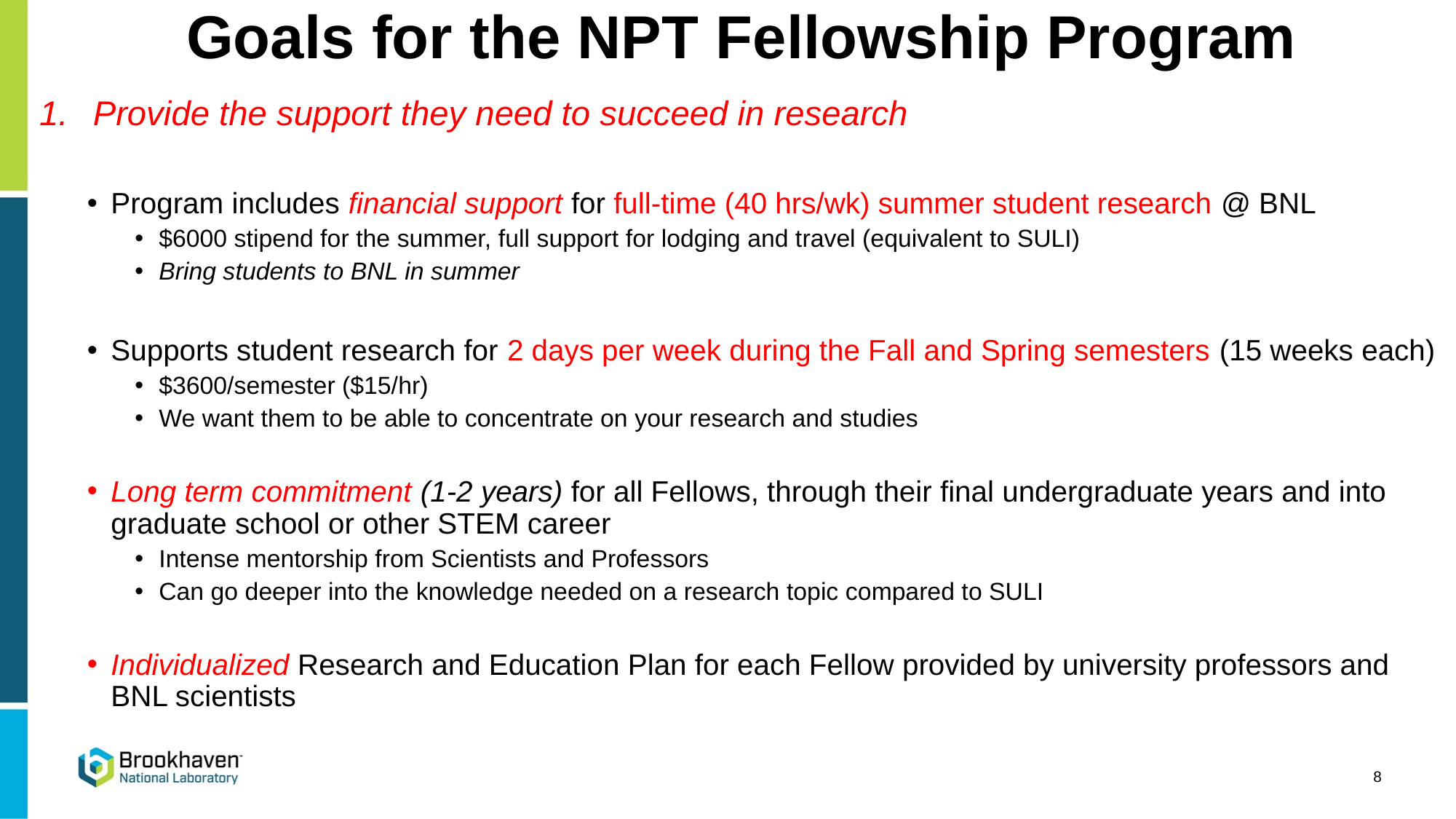

# Goals for the NPT Fellowship Program
Provide the support they need to succeed in research

Program includes financial support for full-time (40 hrs/wk) summer student research @ BNL
$6000 stipend for the summer, full support for lodging and travel (equivalent to SULI)
Bring students to BNL in summer

Supports student research for 2 days per week during the Fall and Spring semesters (15 weeks each)
$3600/semester ($15/hr)
We want them to be able to concentrate on your research and studies

Long term commitment (1-2 years) for all Fellows, through their final undergraduate years and into graduate school or other STEM career
Intense mentorship from Scientists and Professors
Can go deeper into the knowledge needed on a research topic compared to SULI

Individualized Research and Education Plan for each Fellow provided by university professors and BNL scientists
8